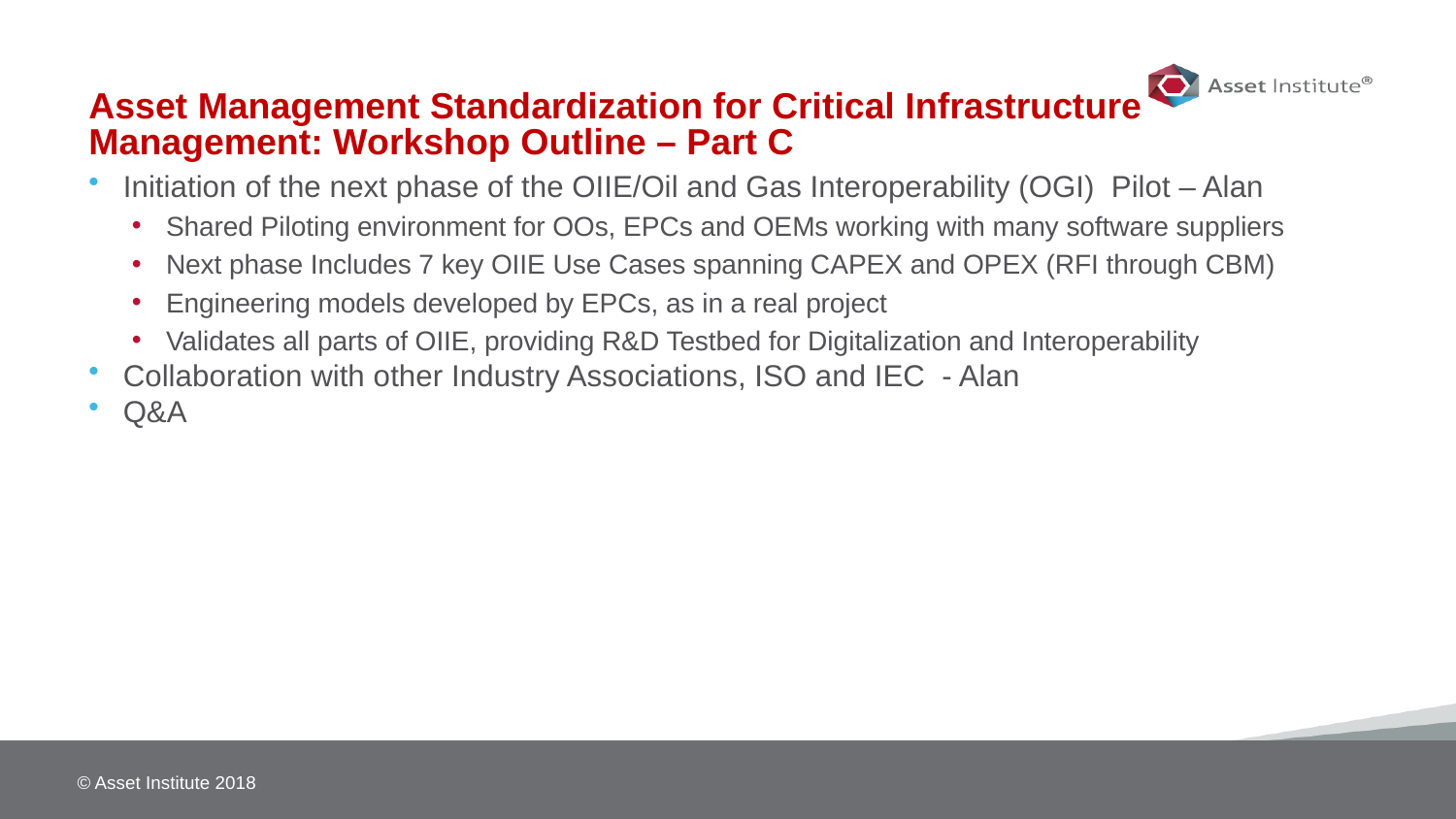

# Asset Management Standardization for Critical Infrastructure Management: Workshop Outline – Part C
Initiation of the next phase of the OIIE/Oil and Gas Interoperability (OGI)  Pilot – Alan
Shared Piloting environment for OOs, EPCs and OEMs working with many software suppliers
Next phase Includes 7 key OIIE Use Cases spanning CAPEX and OPEX (RFI through CBM)
Engineering models developed by EPCs, as in a real project
Validates all parts of OIIE, providing R&D Testbed for Digitalization and Interoperability
Collaboration with other Industry Associations, ISO and IEC  - Alan
Q&A